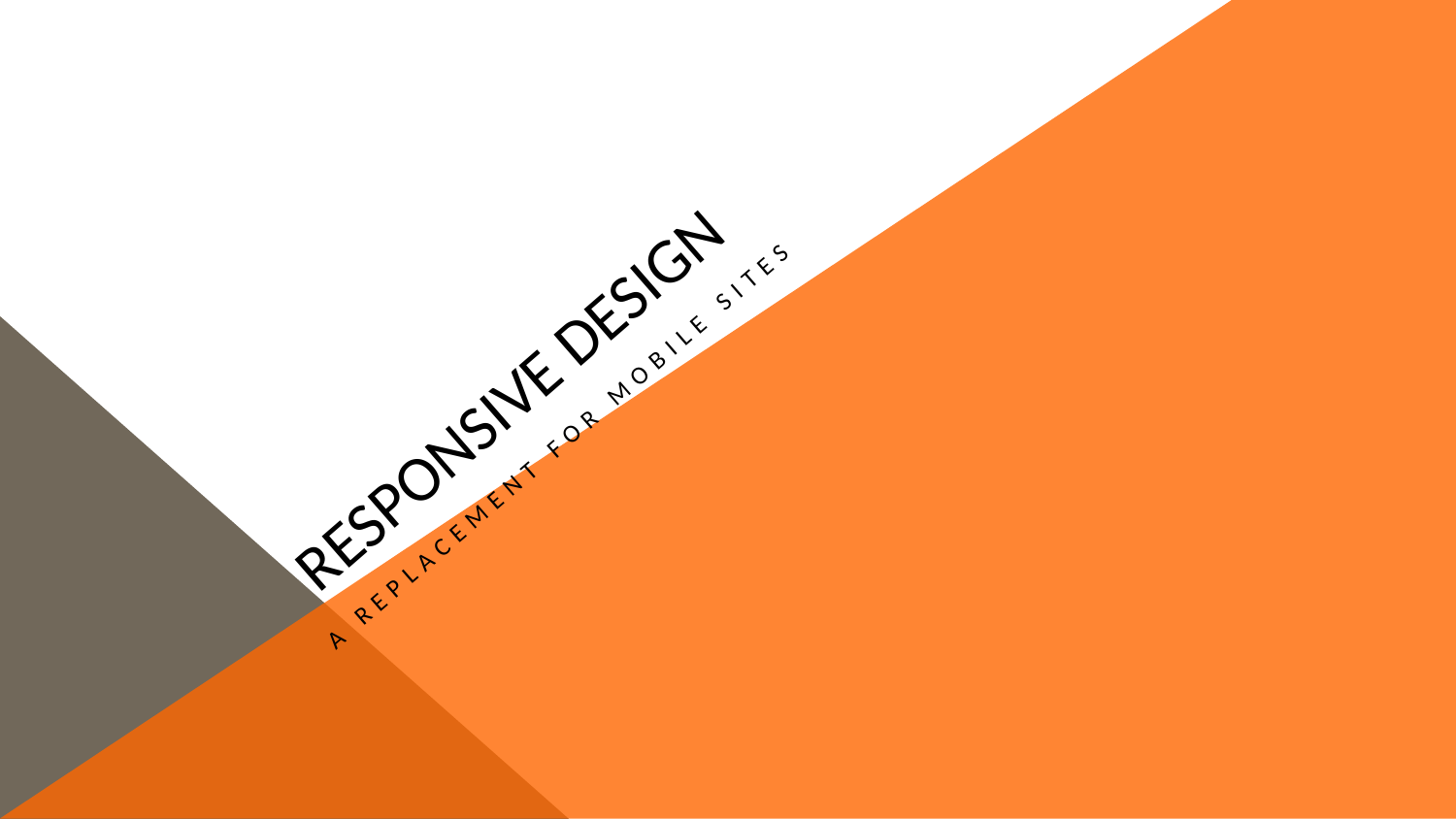

# Responsive Design
A replacement for mobile sites